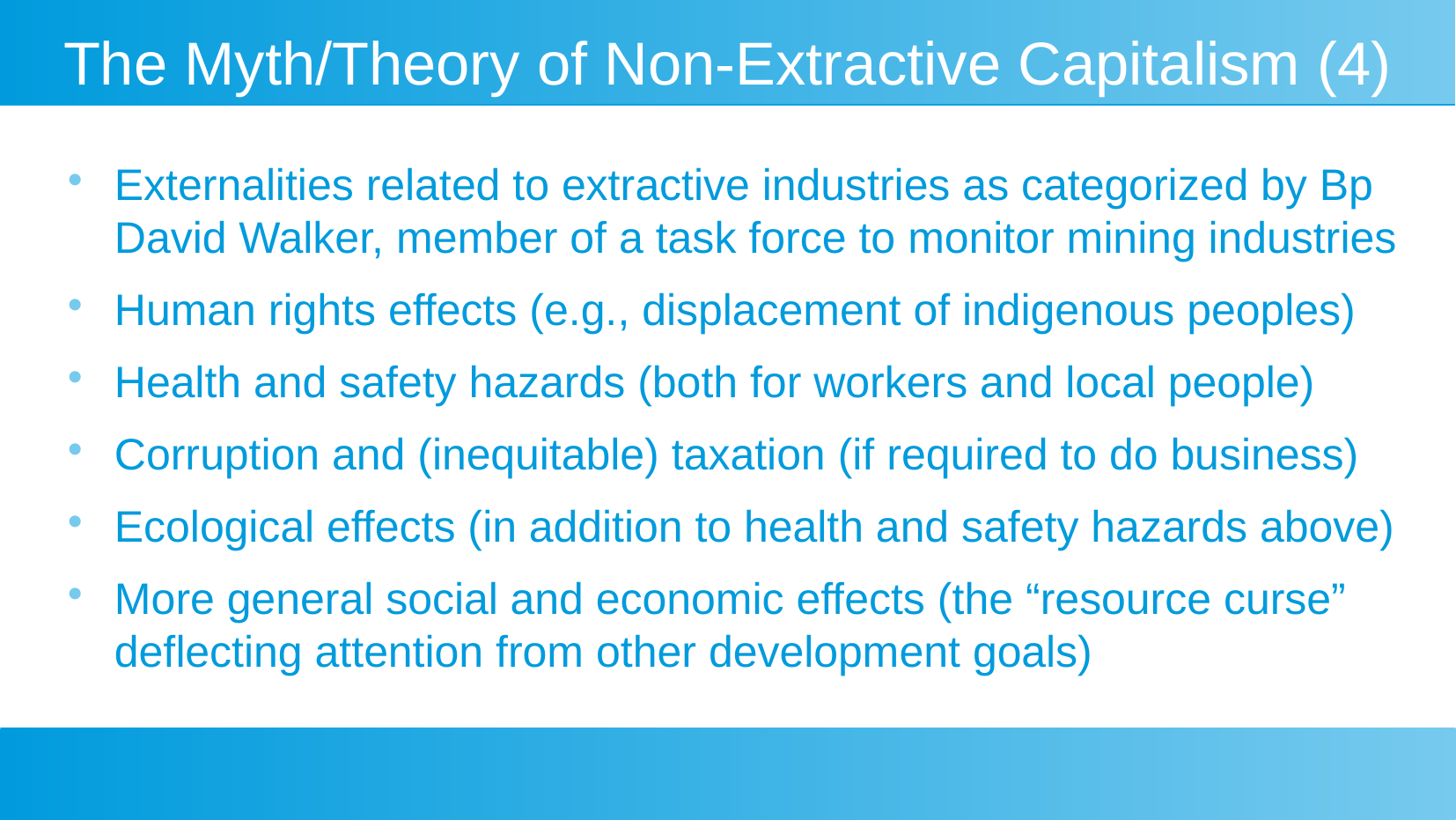

# The Myth/Theory of Non-Extractive Capitalism (4)
Externalities related to extractive industries as categorized by Bp David Walker, member of a task force to monitor mining industries
Human rights effects (e.g., displacement of indigenous peoples)
Health and safety hazards (both for workers and local people)
Corruption and (inequitable) taxation (if required to do business)
Ecological effects (in addition to health and safety hazards above)
More general social and economic effects (the “resource curse” deflecting attention from other development goals)